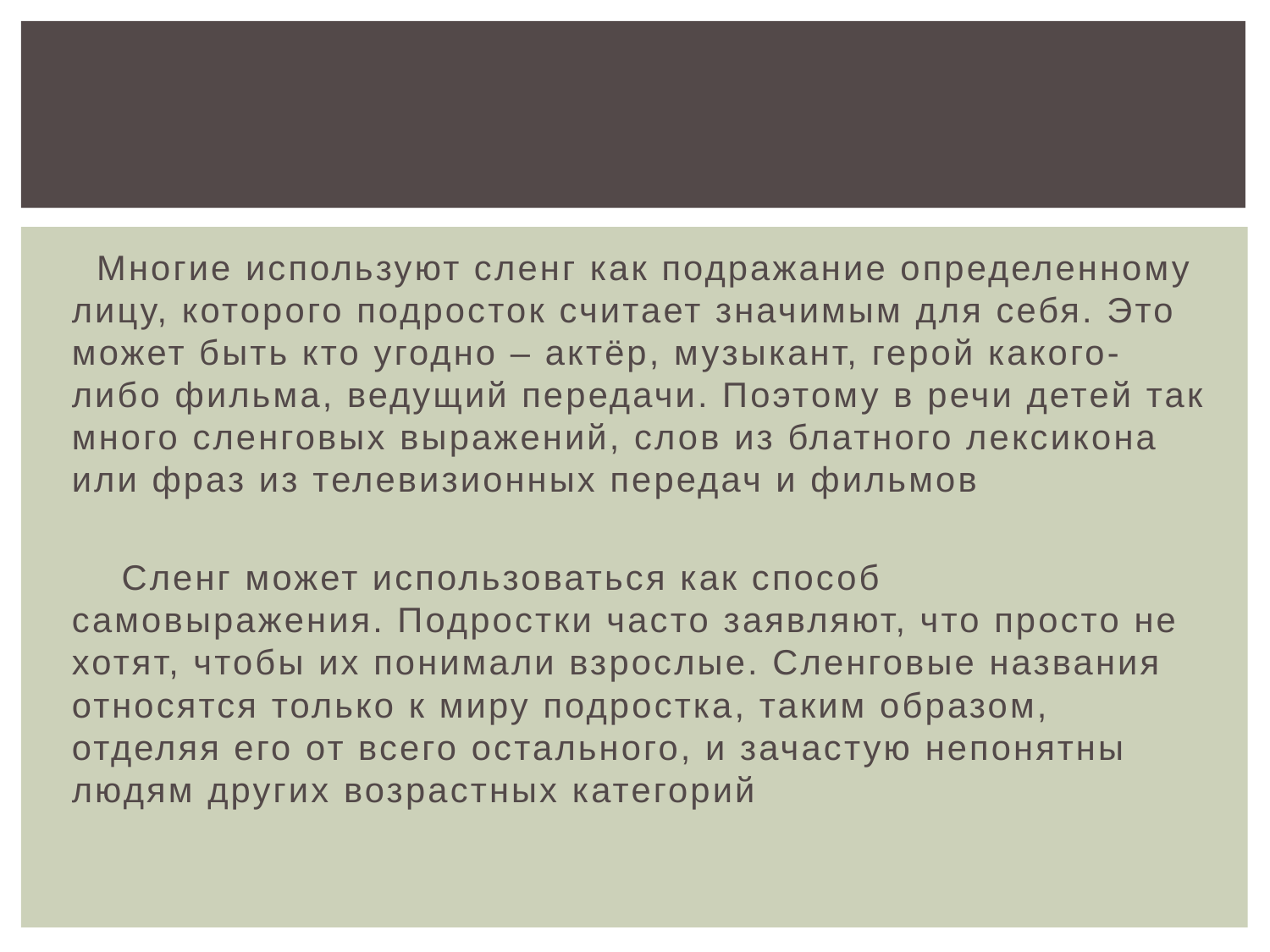

Многие используют сленг как подражание определенному лицу, которого подросток считает значимым для себя. Это может быть кто угодно – актёр, музыкант, герой какого-либо фильма, ведущий передачи. Поэтому в речи детей так много сленговых выражений, слов из блатного лексикона или фраз из телевизионных передач и фильмов

    Сленг может использоваться как способ самовыражения. Подростки часто заявляют, что просто не хотят, чтобы их понимали взрослые. Сленговые названия относятся только к миру подростка, таким образом, отделяя его от всего остального, и зачастую непонятны людям других возрастных категорий